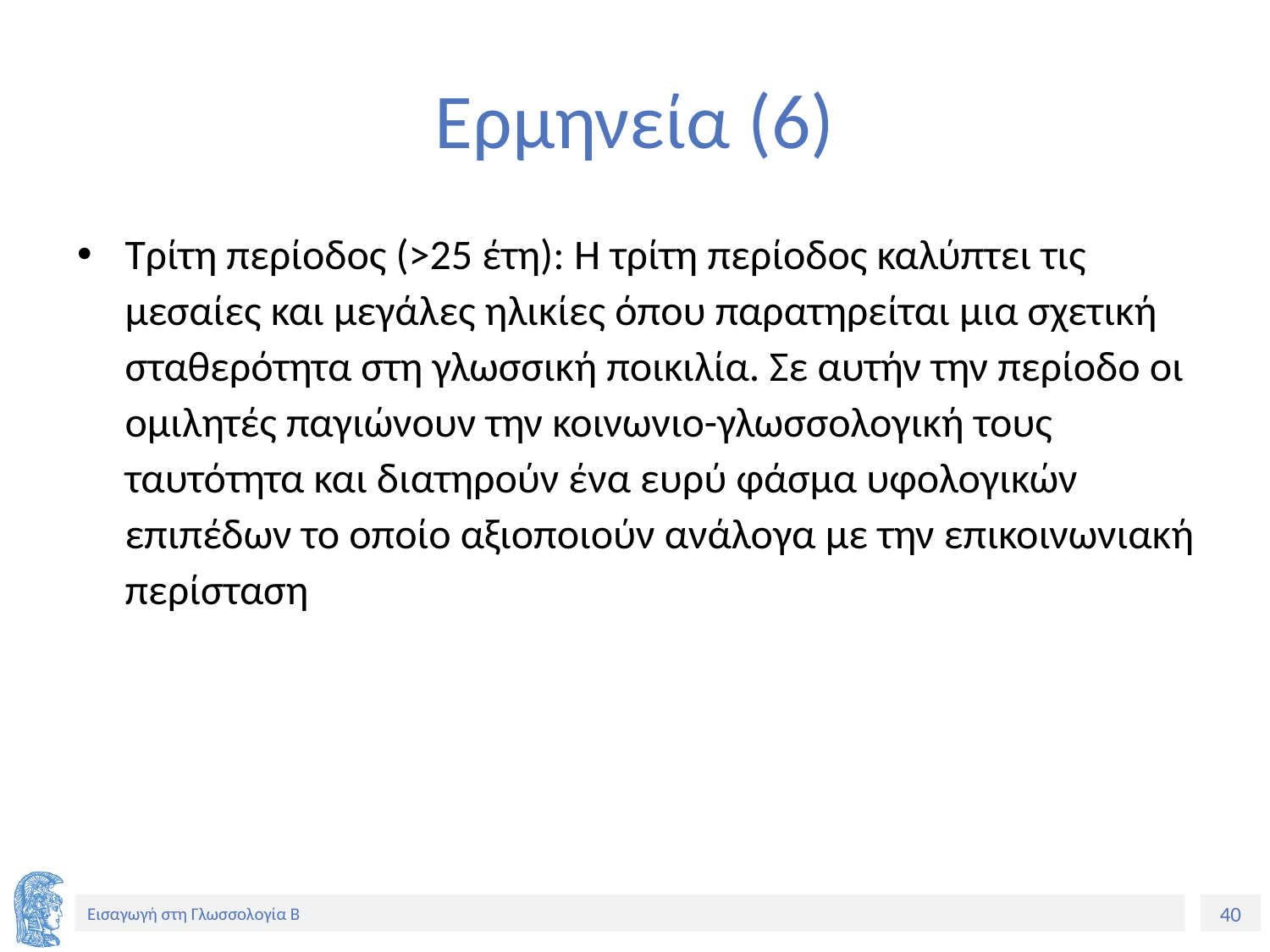

# Ερμηνεία (6)
Τρίτη περίοδος (>25 έτη): Η τρίτη περίοδος καλύπτει τις μεσαίες και μεγάλες ηλικίες όπου παρατηρείται μια σχετική σταθερότητα στη γλωσσική ποικιλία. Σε αυτήν την περίοδο οι ομιλητές παγιώνουν την κοινωνιο-γλωσσολογική τους ταυτότητα και διατηρούν ένα ευρύ φάσμα υφολογικών επιπέδων το οποίο αξιοποιούν ανάλογα με την επικοινωνιακή περίσταση